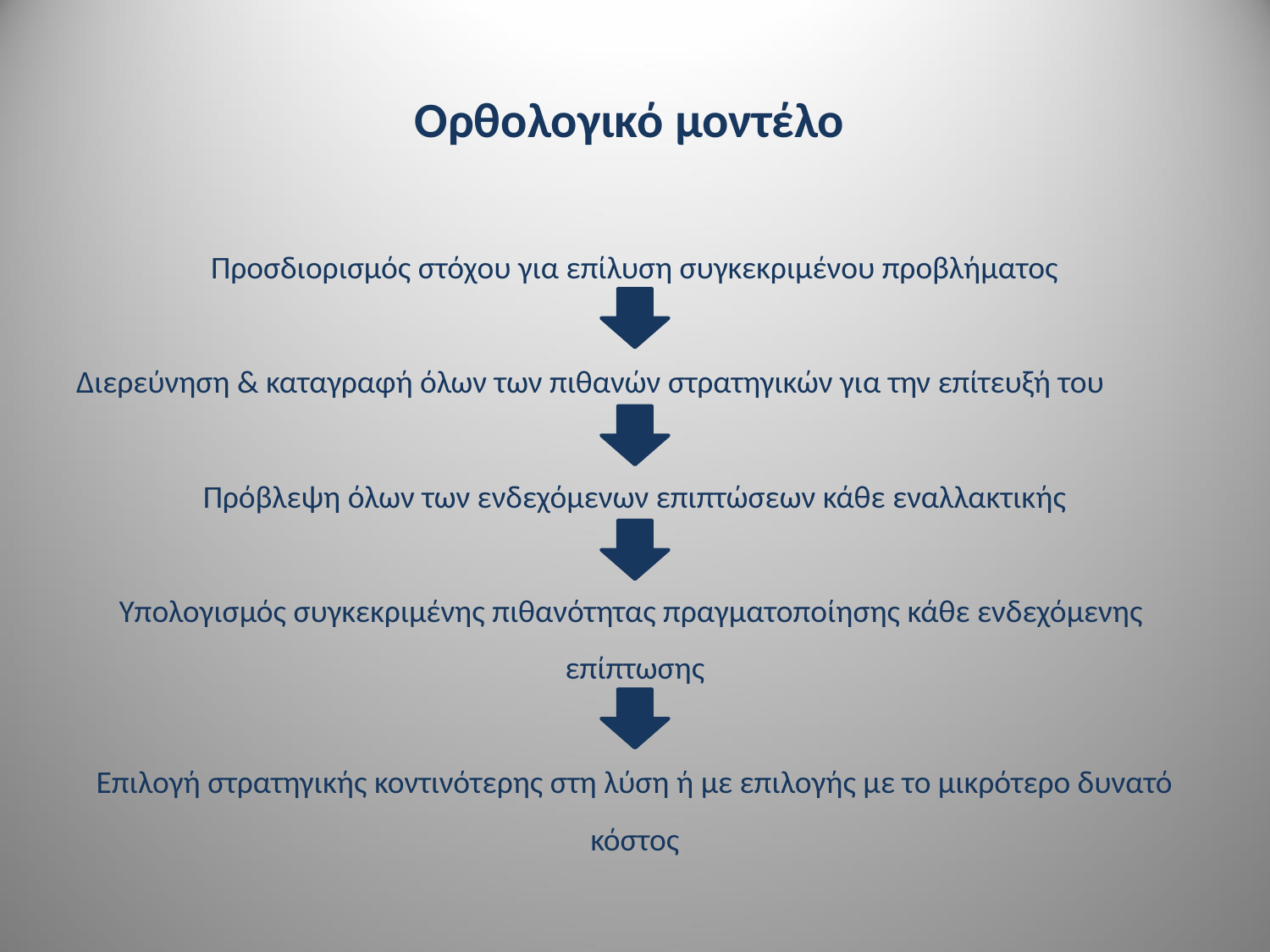

# Ορθολογικό μοντέλο
Προσδιορισμός στόχου για επίλυση συγκεκριμένου προβλήματος

Διερεύνηση & καταγραφή όλων των πιθανών στρατηγικών για την επίτευξή του

Πρόβλεψη όλων των ενδεχόμενων επιπτώσεων κάθε εναλλακτικής

Υπολογισμός συγκεκριμένης πιθανότητας πραγματοποίησης κάθε ενδεχόμενης  επίπτωσης

Επιλογή στρατηγικής κοντινότερης στη λύση ή με επιλογής με το μικρότερο δυνατό κόστος